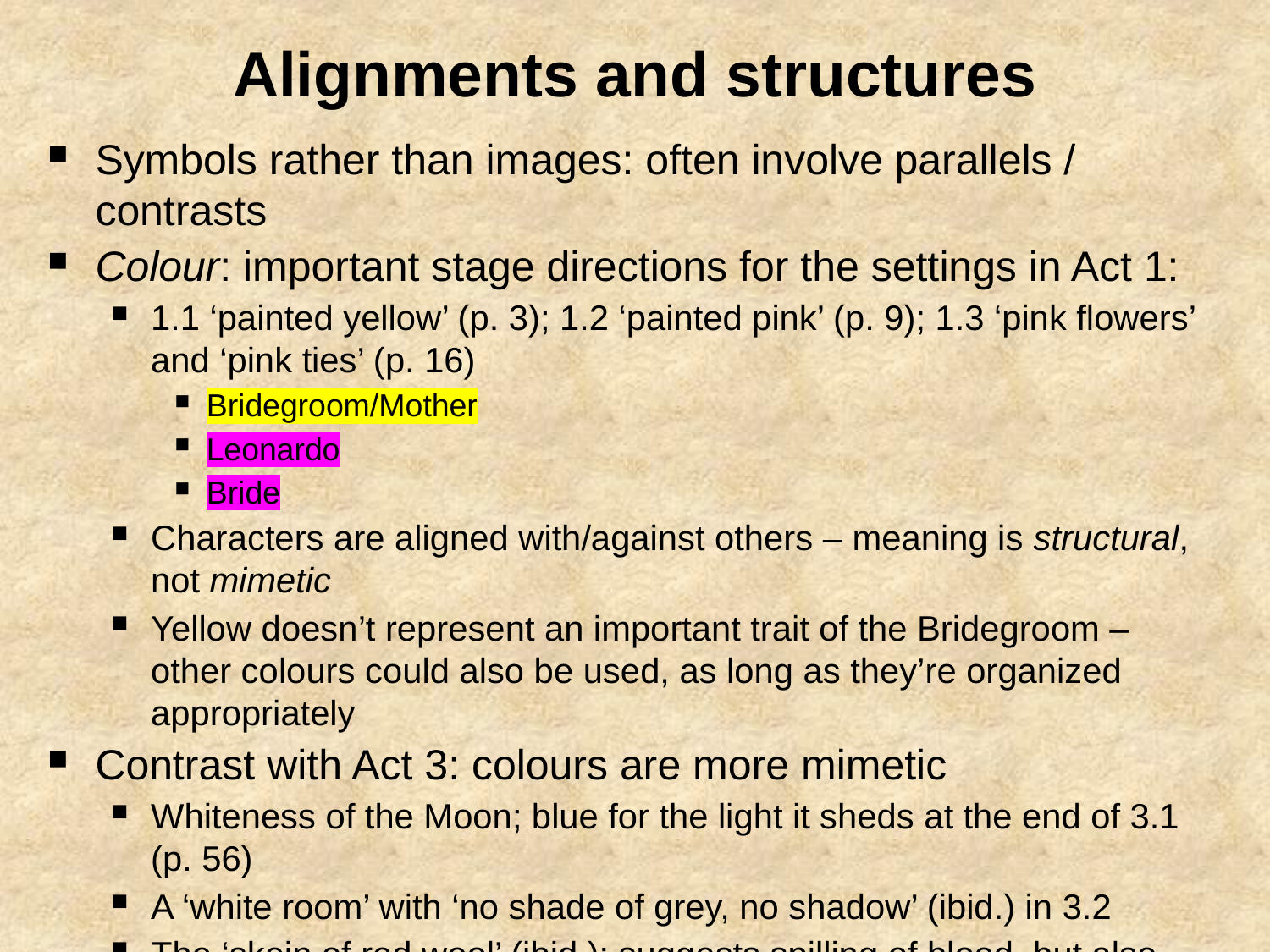

# Alignments and structures
Symbols rather than images: often involve parallels / contrasts
Colour: important stage directions for the settings in Act 1:
1.1 ‘painted yellow’ (p. 3); 1.2 ‘painted pink’ (p. 9); 1.3 ‘pink flowers’ and ‘pink ties’ (p. 16)
Bridegroom/Mother
Leonardo
Bride
Characters are aligned with/against others – meaning is structural, not mimetic
Yellow doesn’t represent an important trait of the Bridegroom – other colours could also be used, as long as they’re organized appropriately
Contrast with Act 3: colours are more mimetic
Whiteness of the Moon; blue for the light it sheds at the end of 3.1 (p. 56)
A ‘white room’ with ‘no shade of grey, no shadow’ (ibid.) in 3.2
The ‘skein of red wool’ (ibid.): suggests spilling of blood, but also threads of life (associated with the Fates: recall the woodcutters’ role) – would be sharply visible against white background on stage